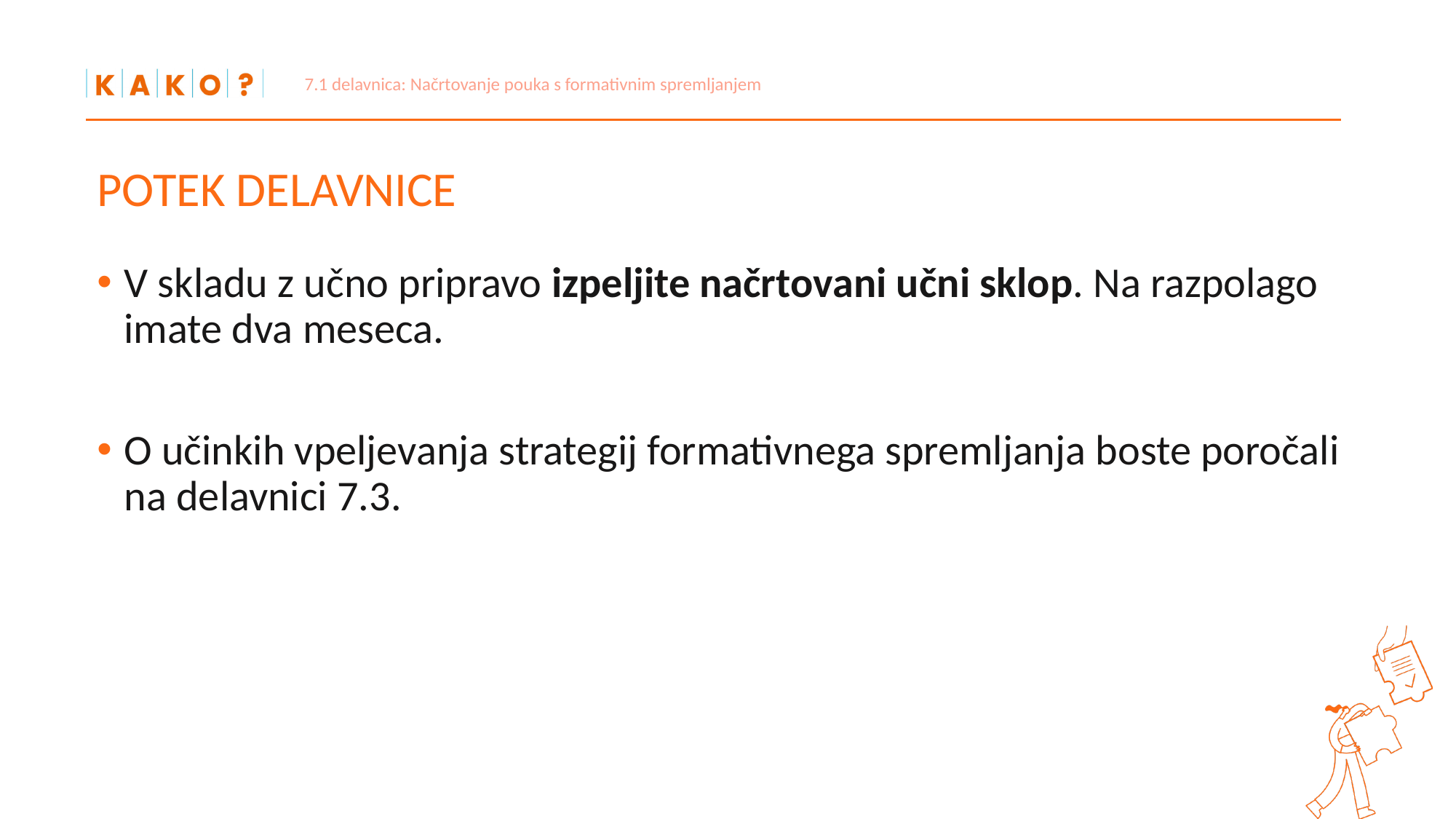

7.1 delavnica: Načrtovanje pouka s formativnim spremljanjem
# POTEK DELAVNICE
V skladu z učno pripravo izpeljite načrtovani učni sklop. Na razpolago imate dva meseca.

O učinkih vpeljevanja strategij formativnega spremljanja boste poročali na delavnici 7.3.